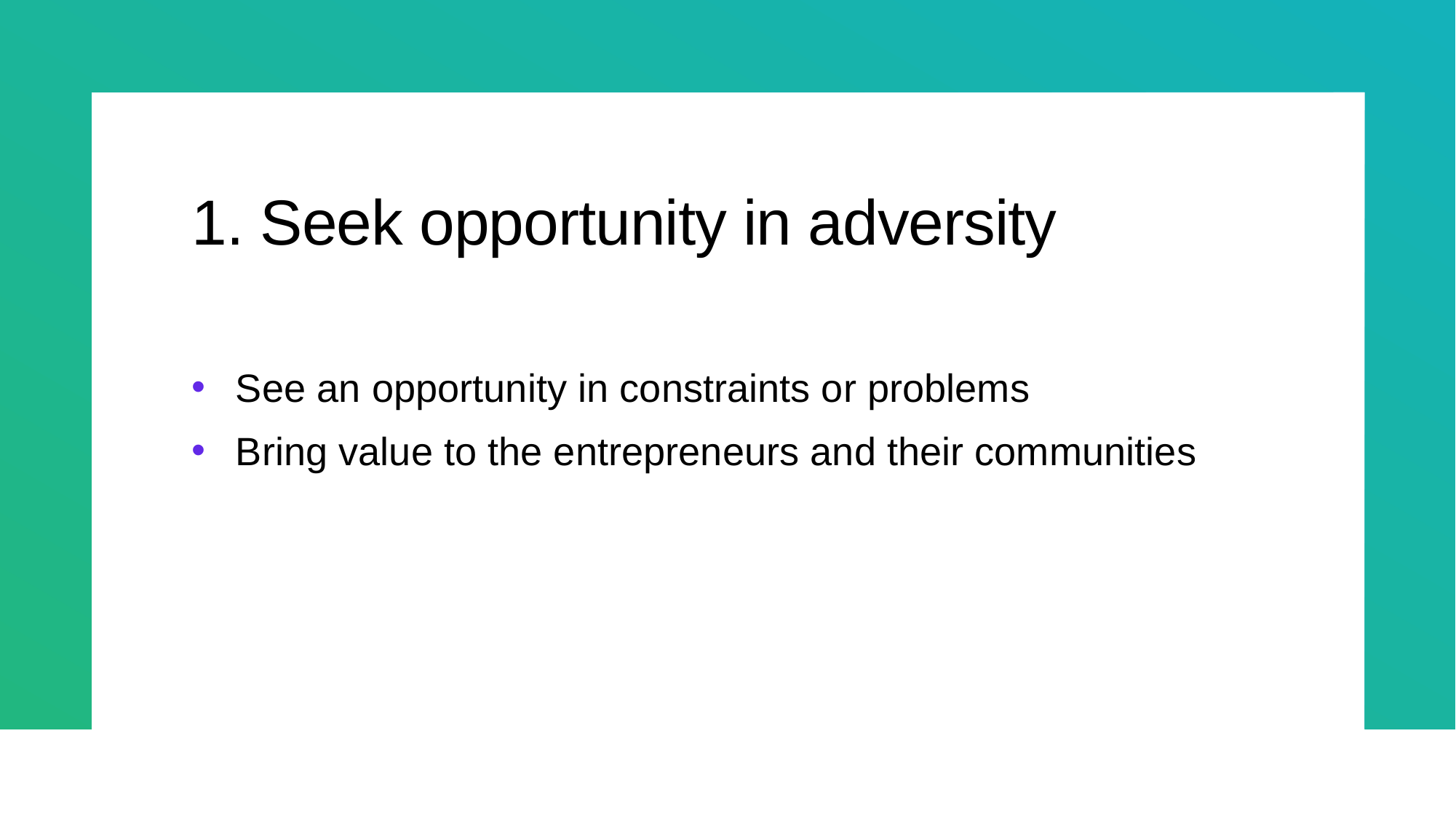

# 1. Seek opportunity in adversity
See an opportunity in constraints or problems
Bring value to the entrepreneurs and their communities